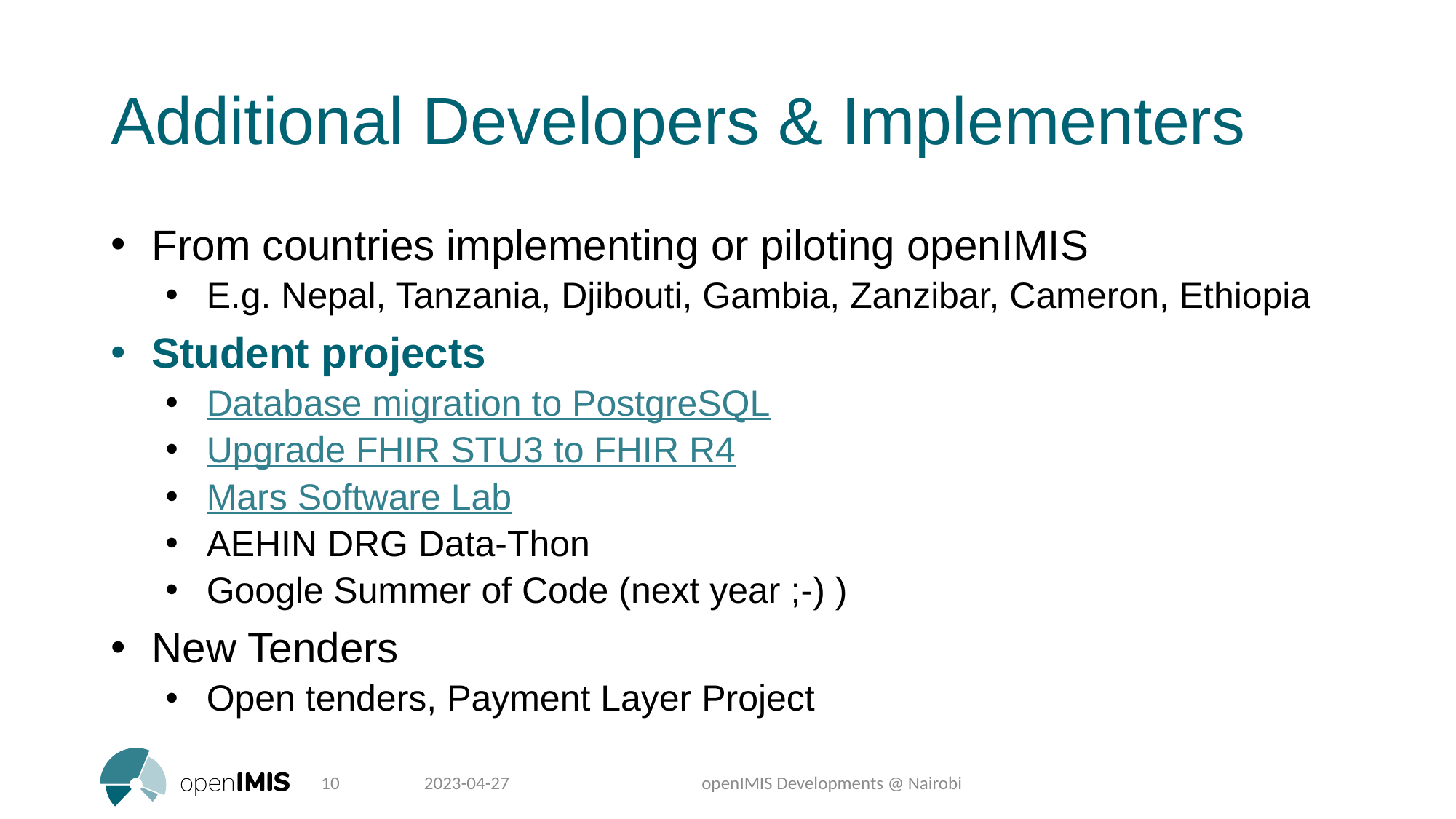

# Additional Developers & Implementers
From countries implementing or piloting openIMIS
E.g. Nepal, Tanzania, Djibouti, Gambia, Zanzibar, Cameron, Ethiopia
Student projects
Database migration to PostgreSQL
Upgrade FHIR STU3 to FHIR R4
Mars Software Lab
AEHIN DRG Data-Thon
Google Summer of Code (next year ;-) )
New Tenders
Open tenders, Payment Layer Project

10
2023-04-27
openIMIS Developments @ Nairobi